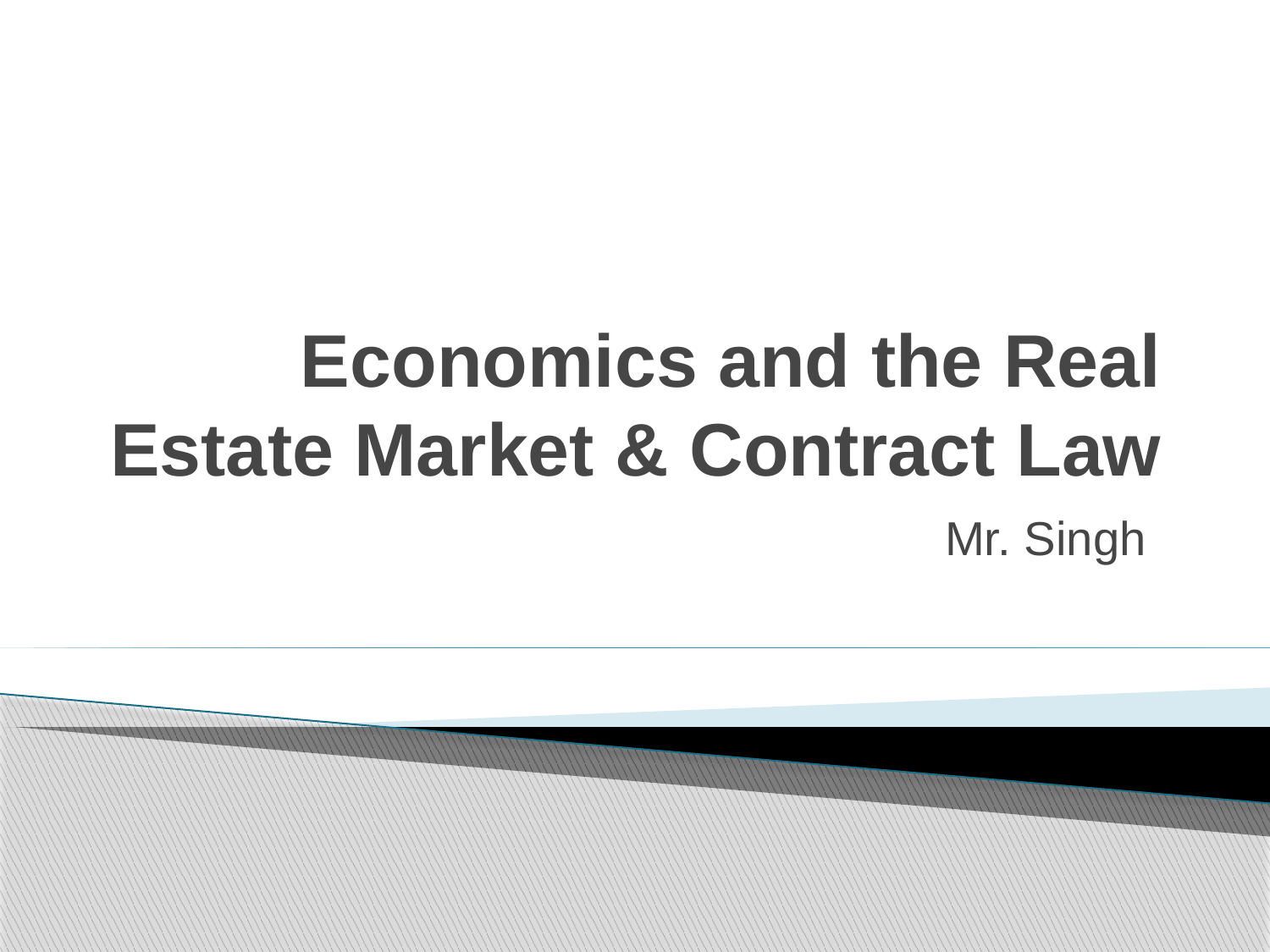

# Economics and the Real Estate Market & Contract Law
Mr. Singh